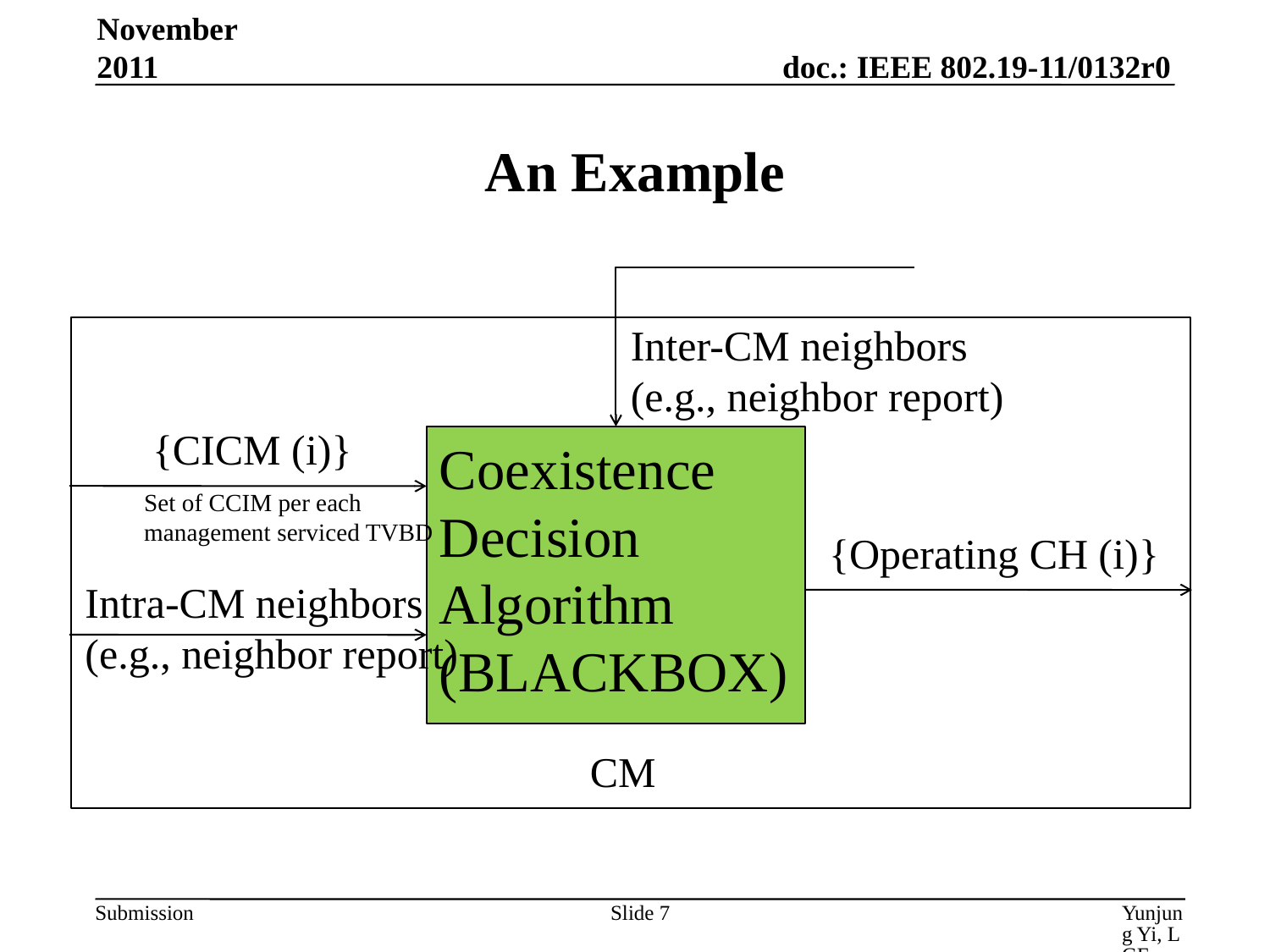

November 2011
# An Example
Inter-CM neighbors
(e.g., neighbor report)

{CICM (i)}
Coexistence Decision Algorithm (BLACKBOX)
Set of CCIM per each
management serviced TVBD
{Operating CH (i)}
Intra-CM neighbors
(e.g., neighbor report)
CM
Slide 7
Yunjung Yi, LGE